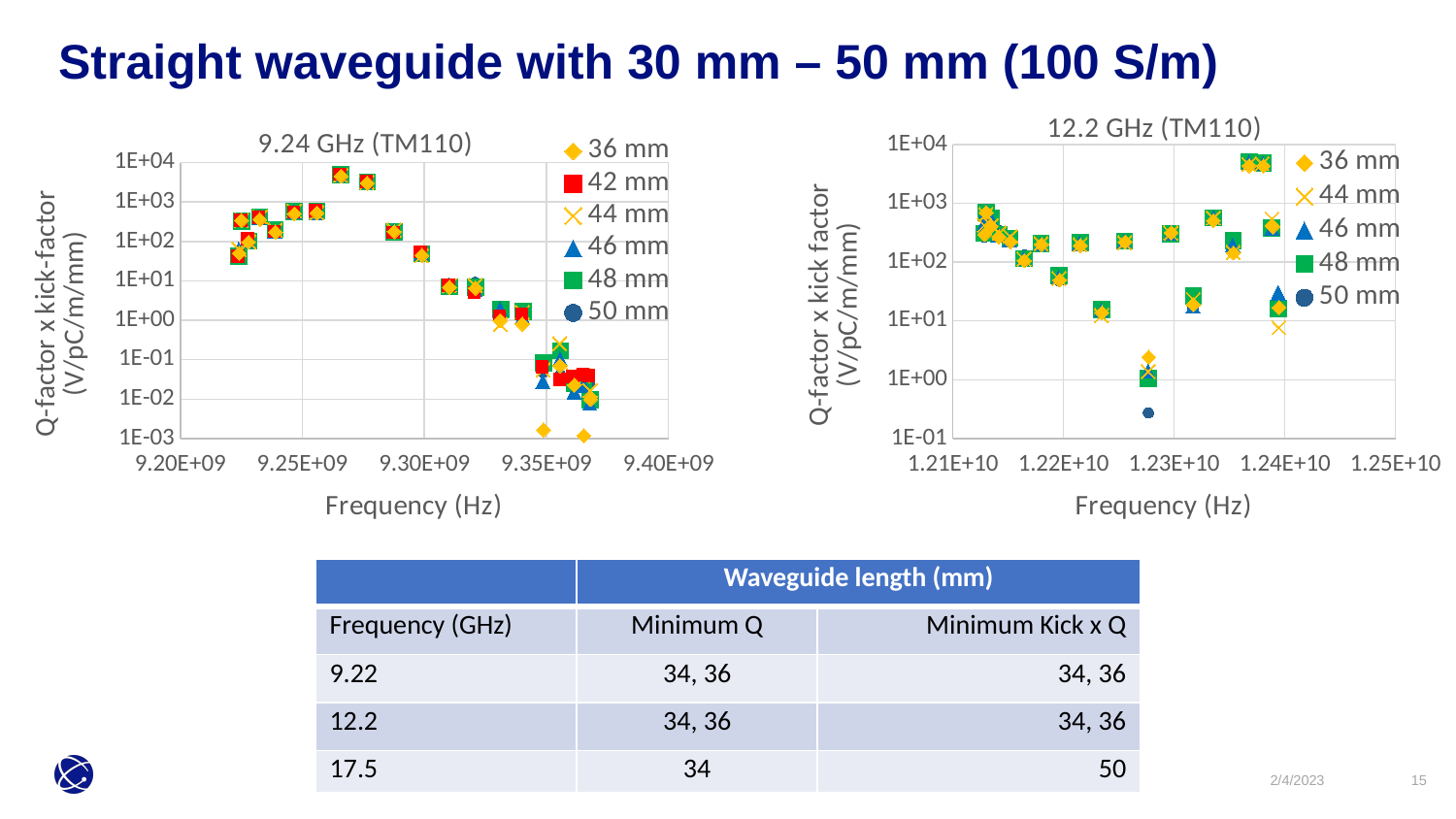

Straight waveguide with 30 mm – 50 mm (100 S/m)

### Chart: 9.24 GHz (TM110)

| Category |  |  |  |  |  |  |
|---|---|---|---|---|---|---|

### Chart: 12.2 GHz (TM110)

| Category |  |  |  |  |  |
|---|---|---|---|---|---|
|  | Waveguide length (mm) |  |
| --- | --- | --- |
| Frequency (GHz) | Minimum Q | Minimum Kick x Q |
| 9.22 | 34, 36 | 34, 36 |
| 12.2 | 34, 36 | 34, 36 |
| 17.5 | 34 | 50 |